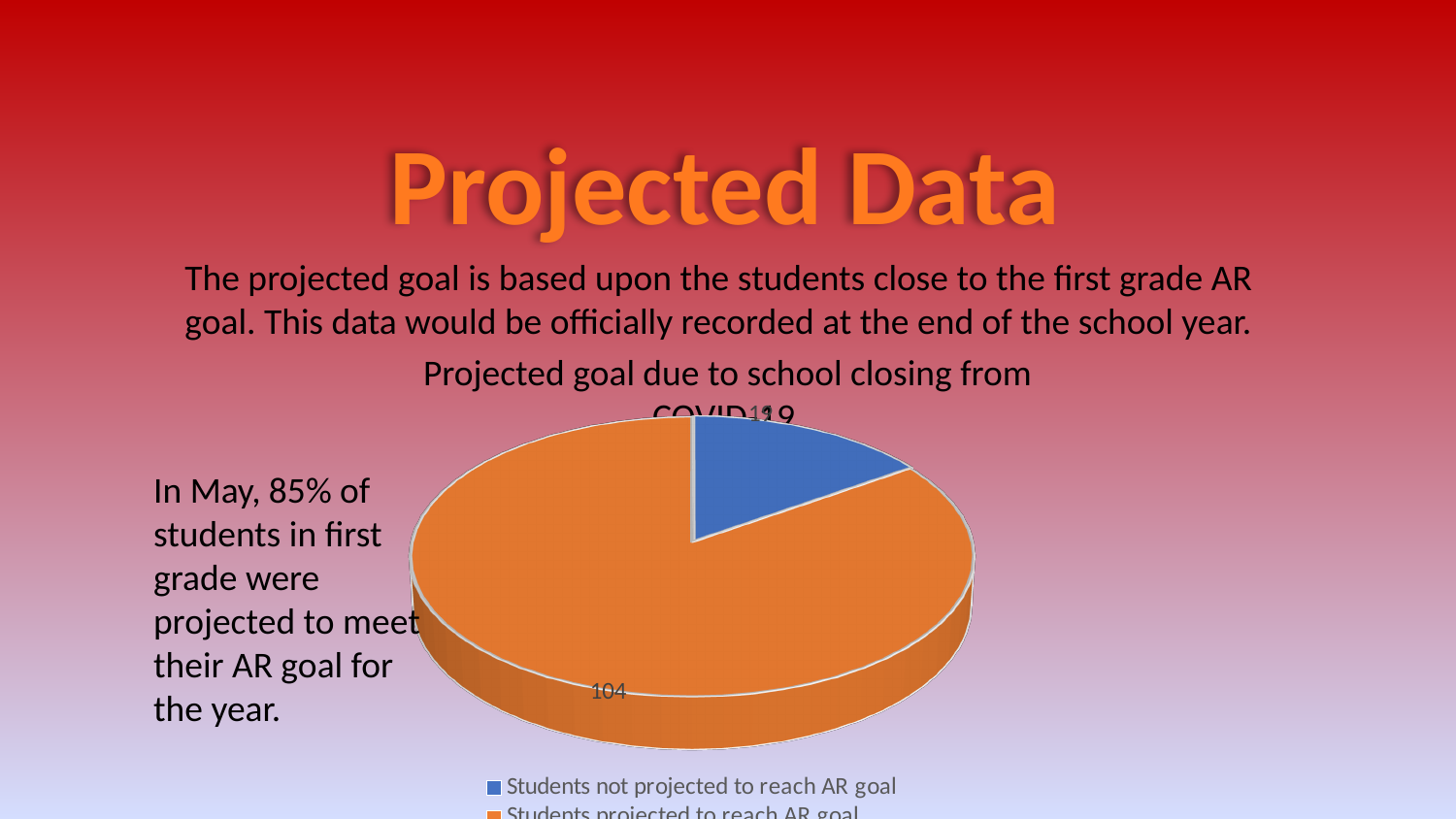

Projected Data
The projected goal is based upon the students close to the first grade AR goal. This data would be officially recorded at the end of the school year.
Projected goal due to school closing from COVID-19

[unsupported chart]

In May, 85% of students in first grade were projected to meet their AR goal for the year.